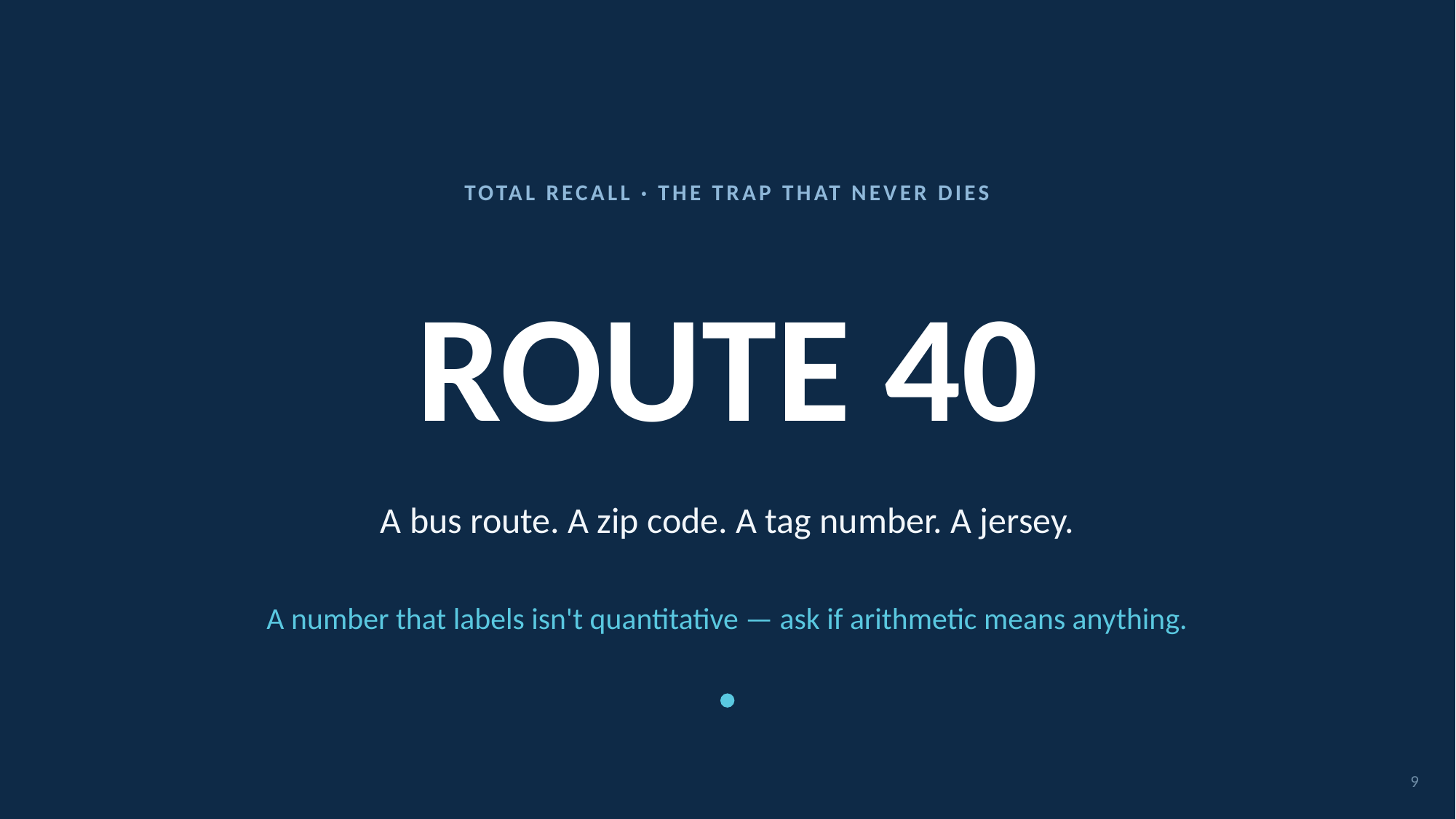

TOTAL RECALL · THE TRAP THAT NEVER DIES
# ROUTE 40
A bus route. A zip code. A tag number. A jersey.
A number that labels isn't quantitative — ask if arithmetic means anything.

9